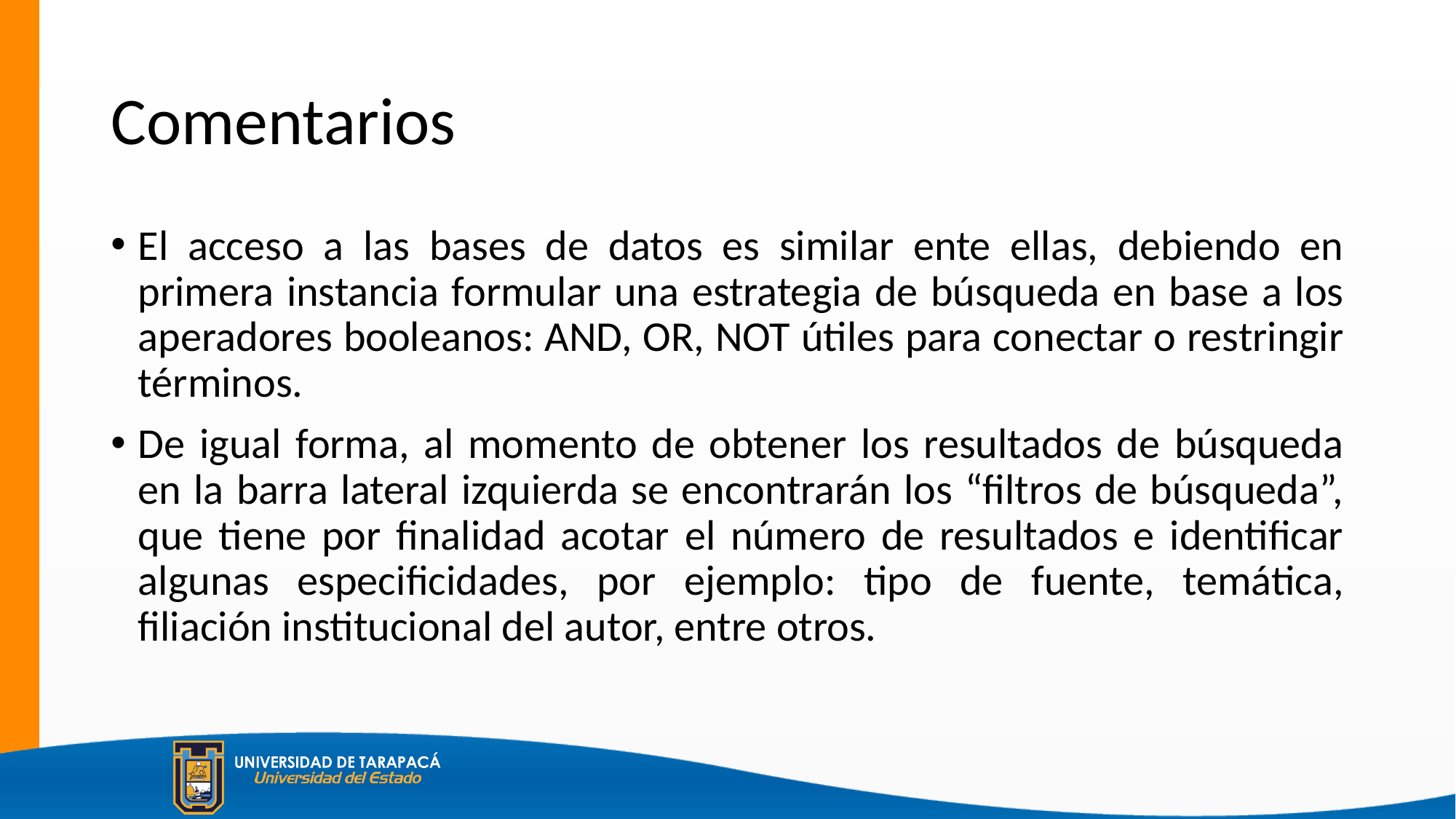

# Comentarios
El acceso a las bases de datos es similar ente ellas, debiendo en primera instancia formular una estrategia de búsqueda en base a los aperadores booleanos: AND, OR, NOT útiles para conectar o restringir términos.
De igual forma, al momento de obtener los resultados de búsqueda en la barra lateral izquierda se encontrarán los “filtros de búsqueda”, que tiene por finalidad acotar el número de resultados e identificar algunas especificidades, por ejemplo: tipo de fuente, temática, filiación institucional del autor, entre otros.